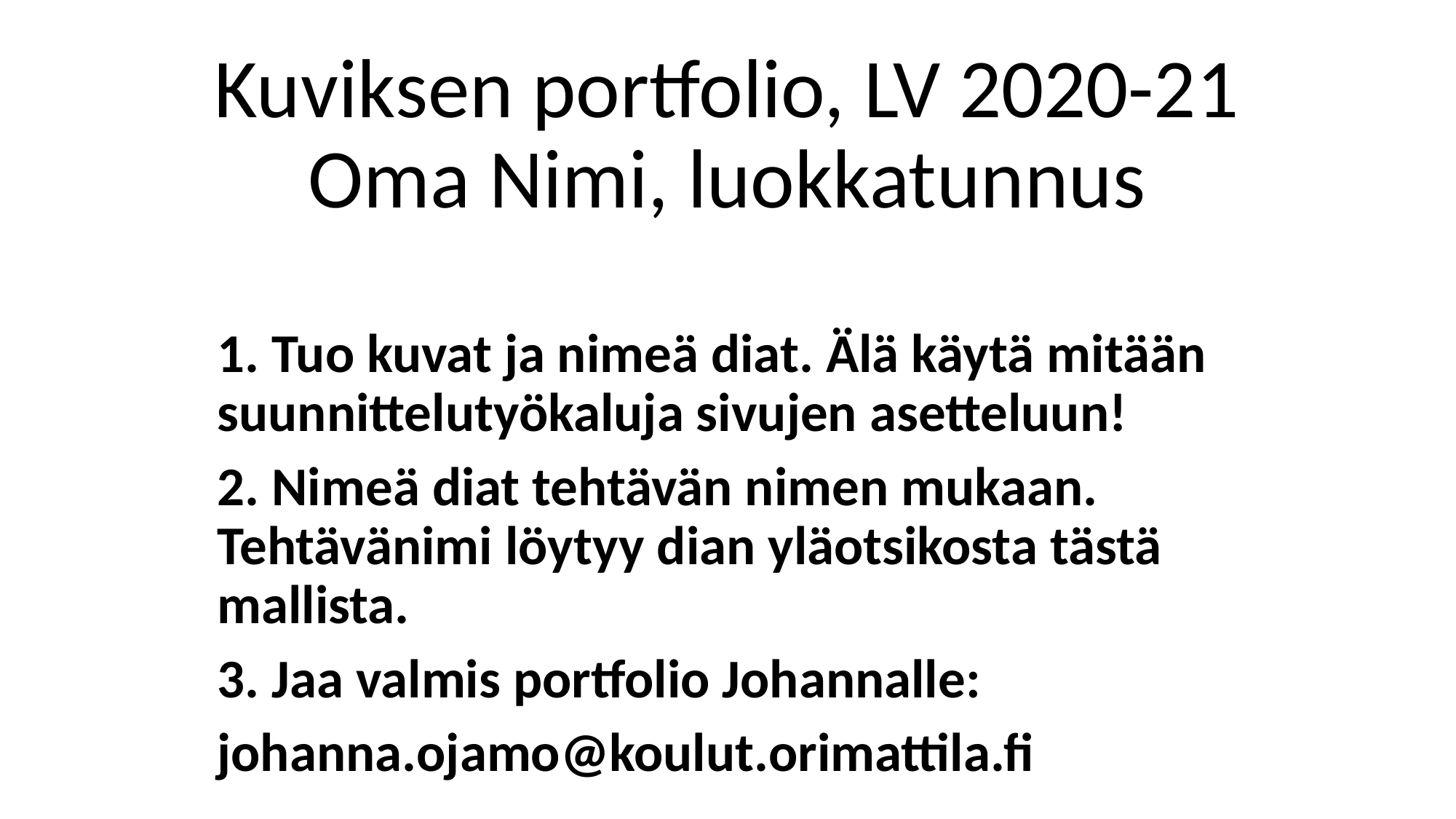

# Kuviksen portfolio, LV 2020-21 Oma Nimi, luokkatunnus

1. Tuo kuvat ja nimeä diat. Älä käytä mitään suunnittelutyökaluja sivujen asetteluun!
2. Nimeä diat tehtävän nimen mukaan. Tehtävänimi löytyy dian yläotsikosta tästä mallista.
3. Jaa valmis portfolio Johannalle:
johanna.ojamo@koulut.orimattila.fi